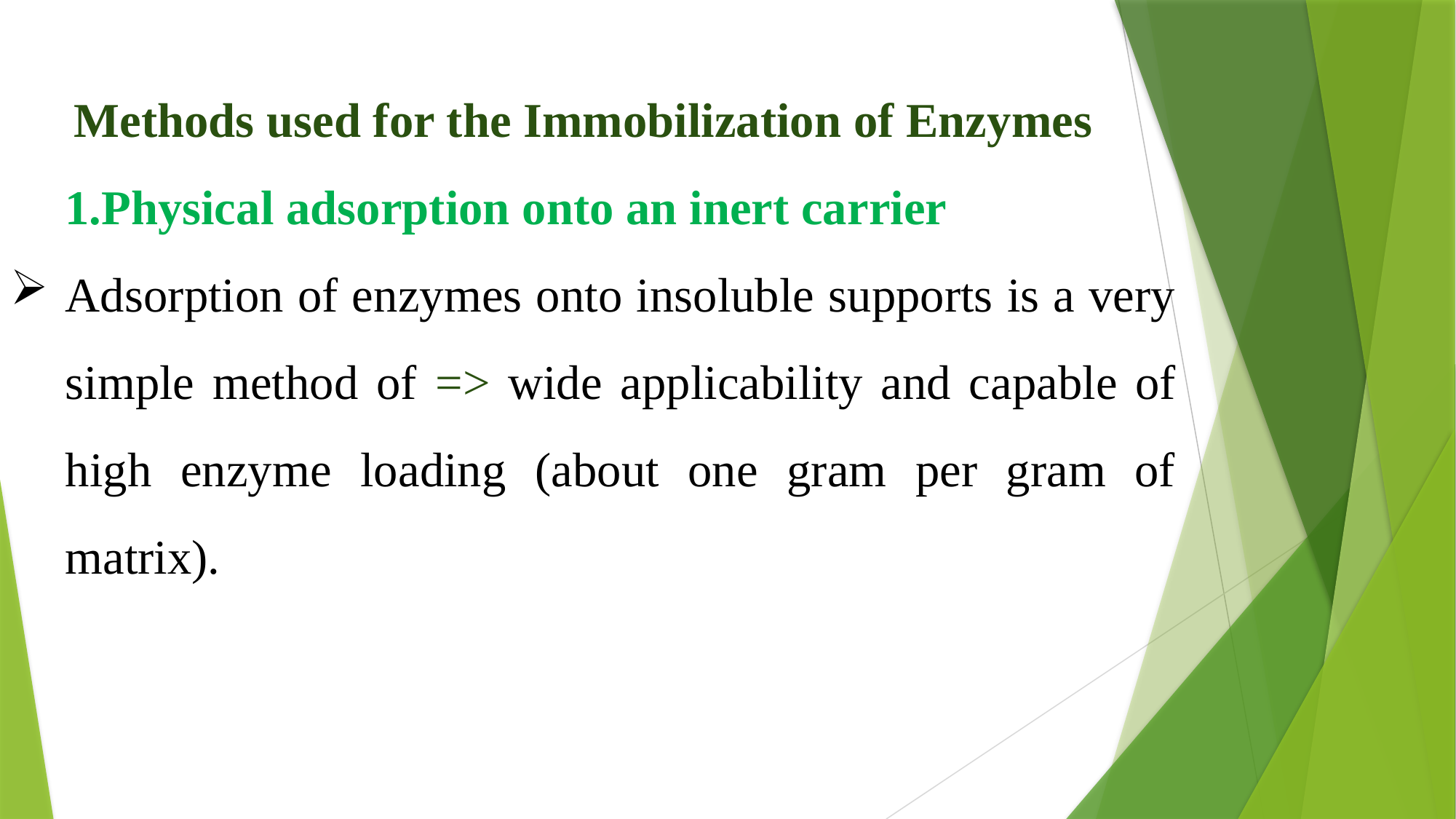

Methods used for the Immobilization of Enzymes
     1.Physical adsorption onto an inert carrier
Adsorption of enzymes onto insoluble supports is a very simple method of => wide applicability and capable of high enzyme loading (about one gram per gram of matrix).